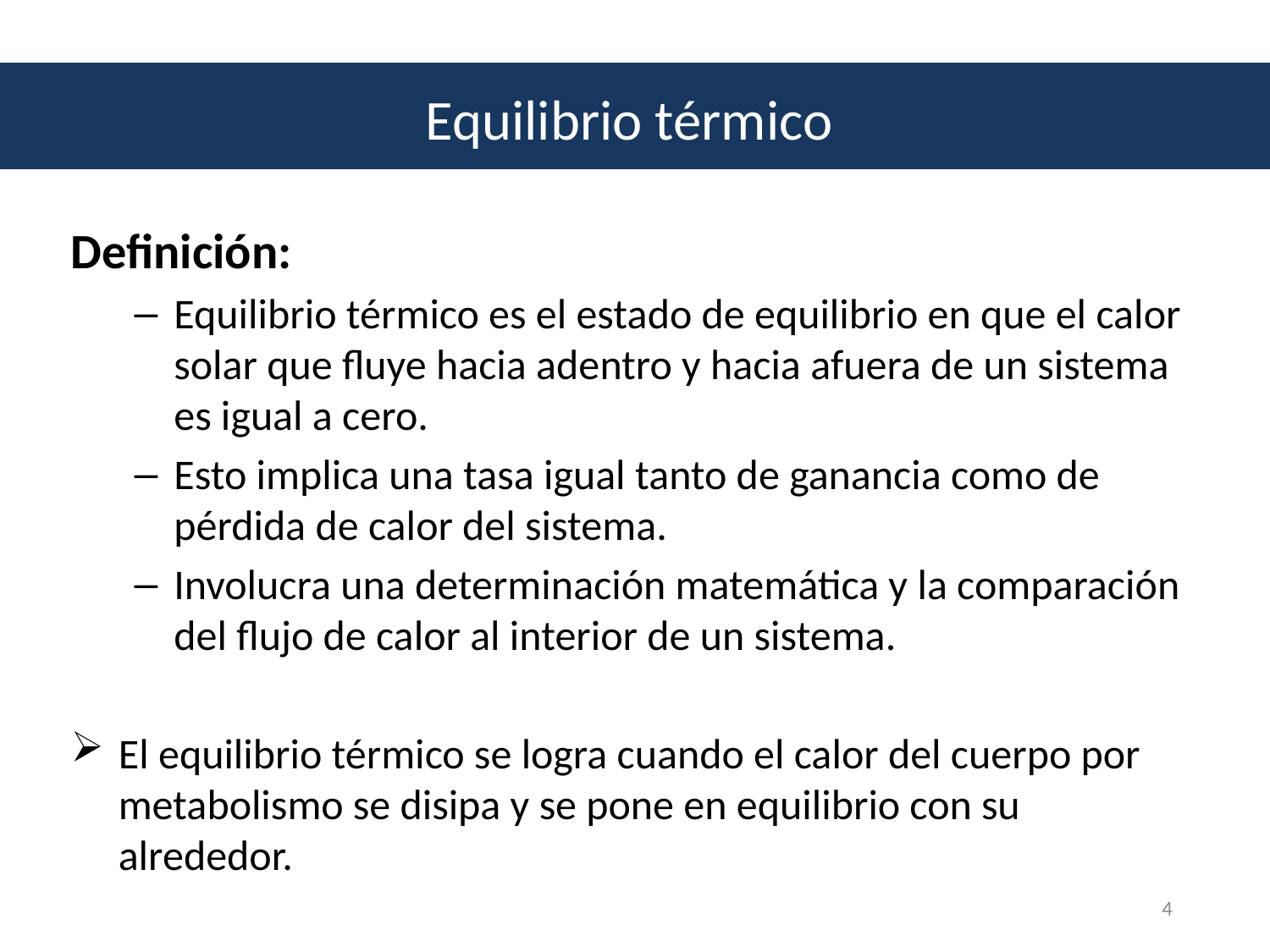

Equilibrio térmico

Definición:
Equilibrio térmico es el estado de equilibrio en que el calor solar que fluye hacia adentro y hacia afuera de un sistema es igual a cero.
Esto implica una tasa igual tanto de ganancia como de pérdida de calor del sistema.
Involucra una determinación matemática y la comparación del flujo de calor al interior de un sistema.

El equilibrio térmico se logra cuando el calor del cuerpo por metabolismo se disipa y se pone en equilibrio con su alrededor.
4